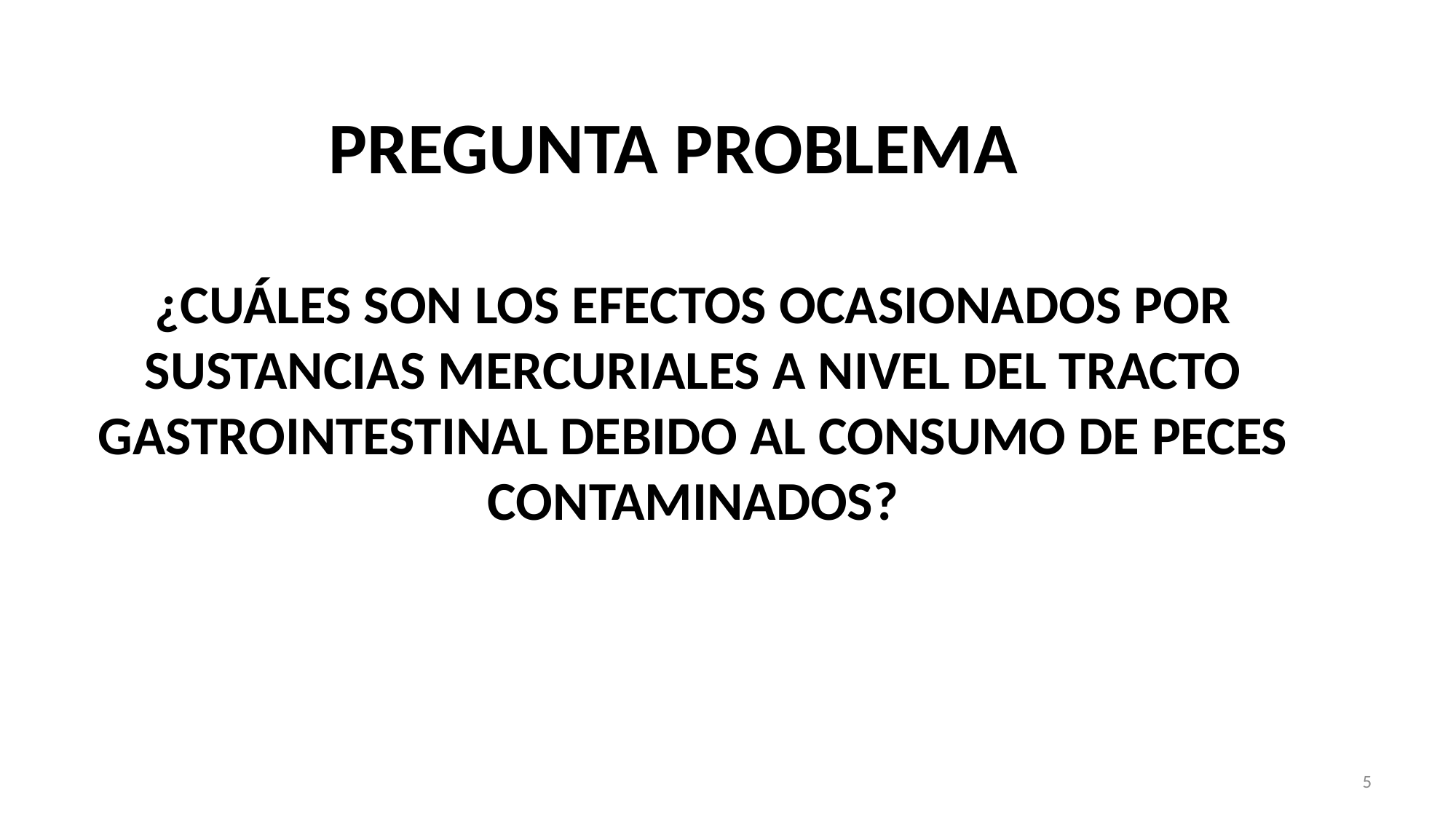

PREGUNTA PROBLEMA
# ¿Cuáles son los efectos ocasionados por sustancias mercuriales a nivel del tracto gastrointestinal debido al consumo de peces contaminados?
5